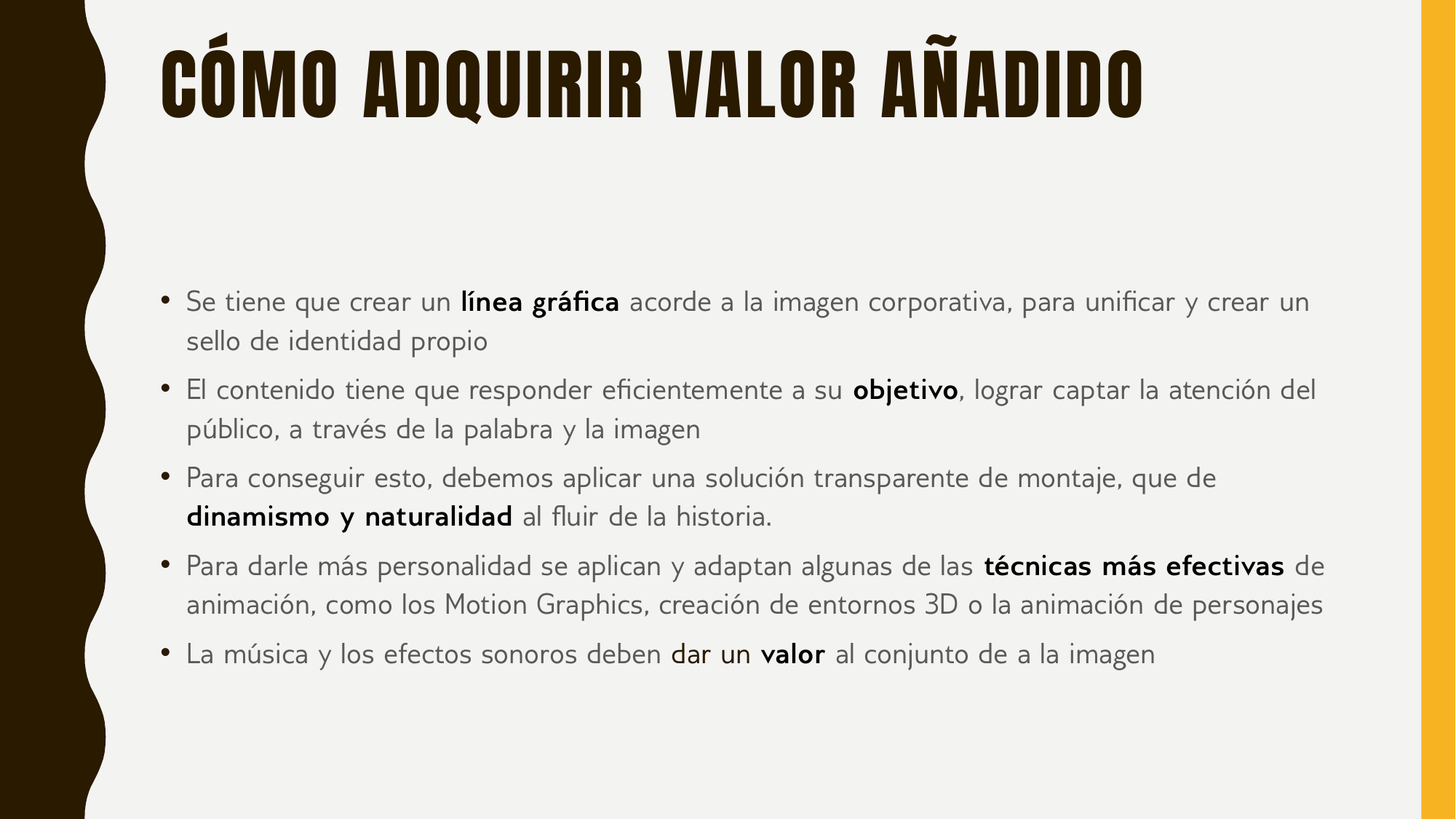

# Cómo adquirir valor añadido
Se tiene que crear un línea gráfica acorde a la imagen corporativa, para unificar y crear un sello de identidad propio
El contenido tiene que responder eficientemente a su objetivo, lograr captar la atención del público, a través de la palabra y la imagen
Para conseguir esto, debemos aplicar una solución transparente de montaje, que de dinamismo y naturalidad al fluir de la historia.
Para darle más personalidad se aplican y adaptan algunas de las técnicas más efectivas de animación, como los Motion Graphics, creación de entornos 3D o la animación de personajes
La música y los efectos sonoros deben dar un valor al conjunto de a la imagen